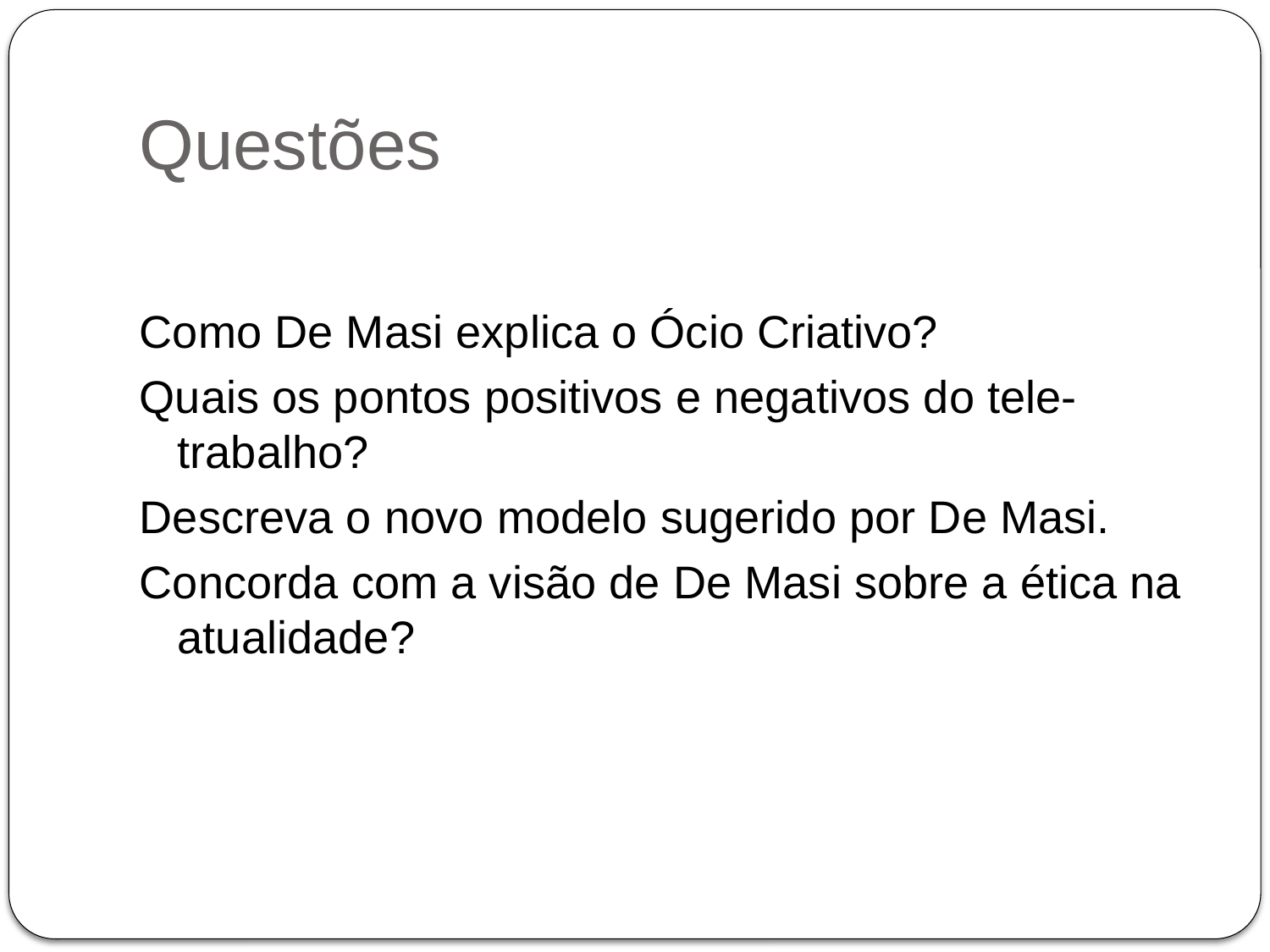

# Questões
Como De Masi explica o Ócio Criativo?
Quais os pontos positivos e negativos do tele-trabalho?
Descreva o novo modelo sugerido por De Masi.
Concorda com a visão de De Masi sobre a ética na atualidade?